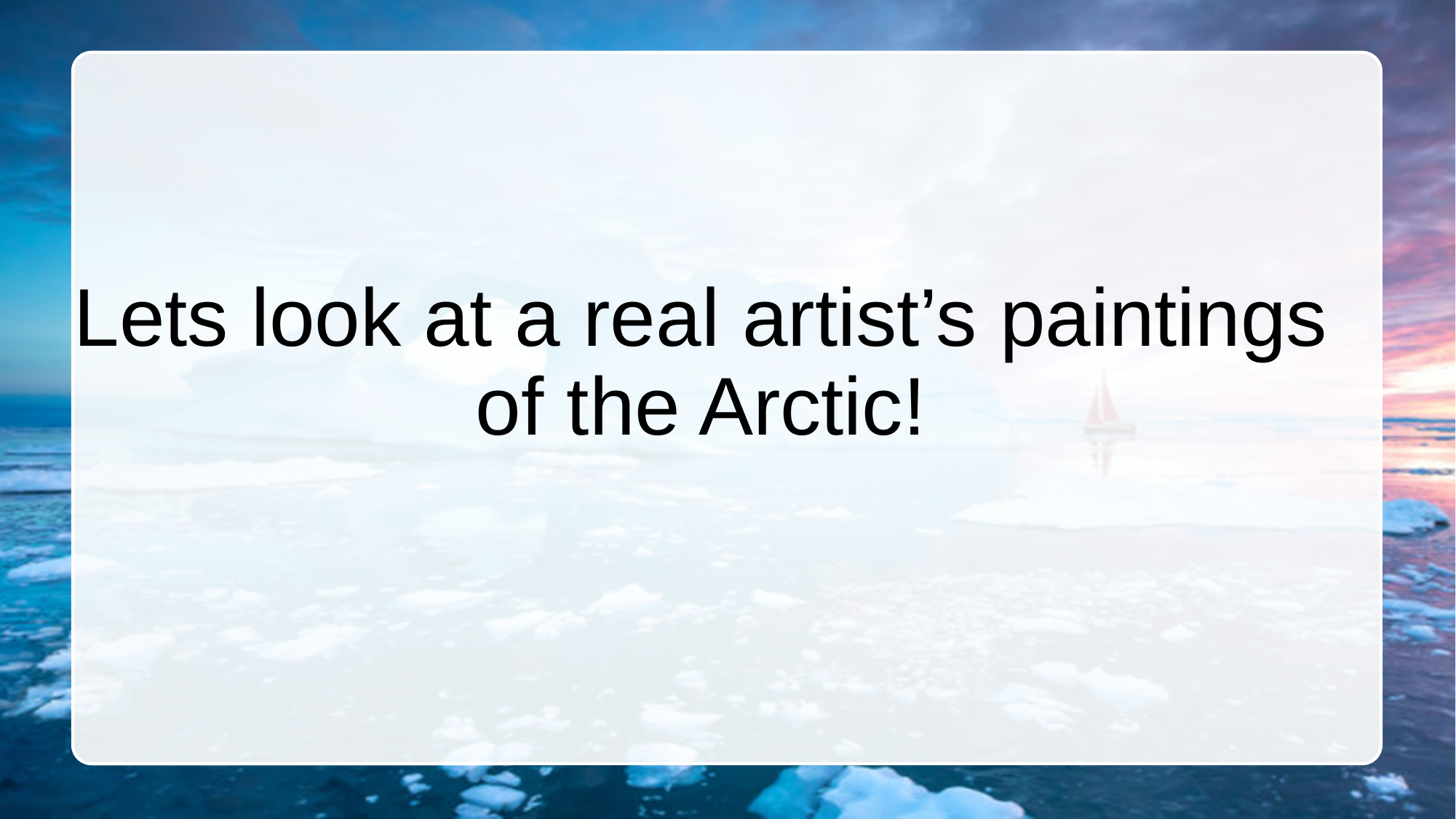

# Lets look at a real artist’s paintings of the Arctic!